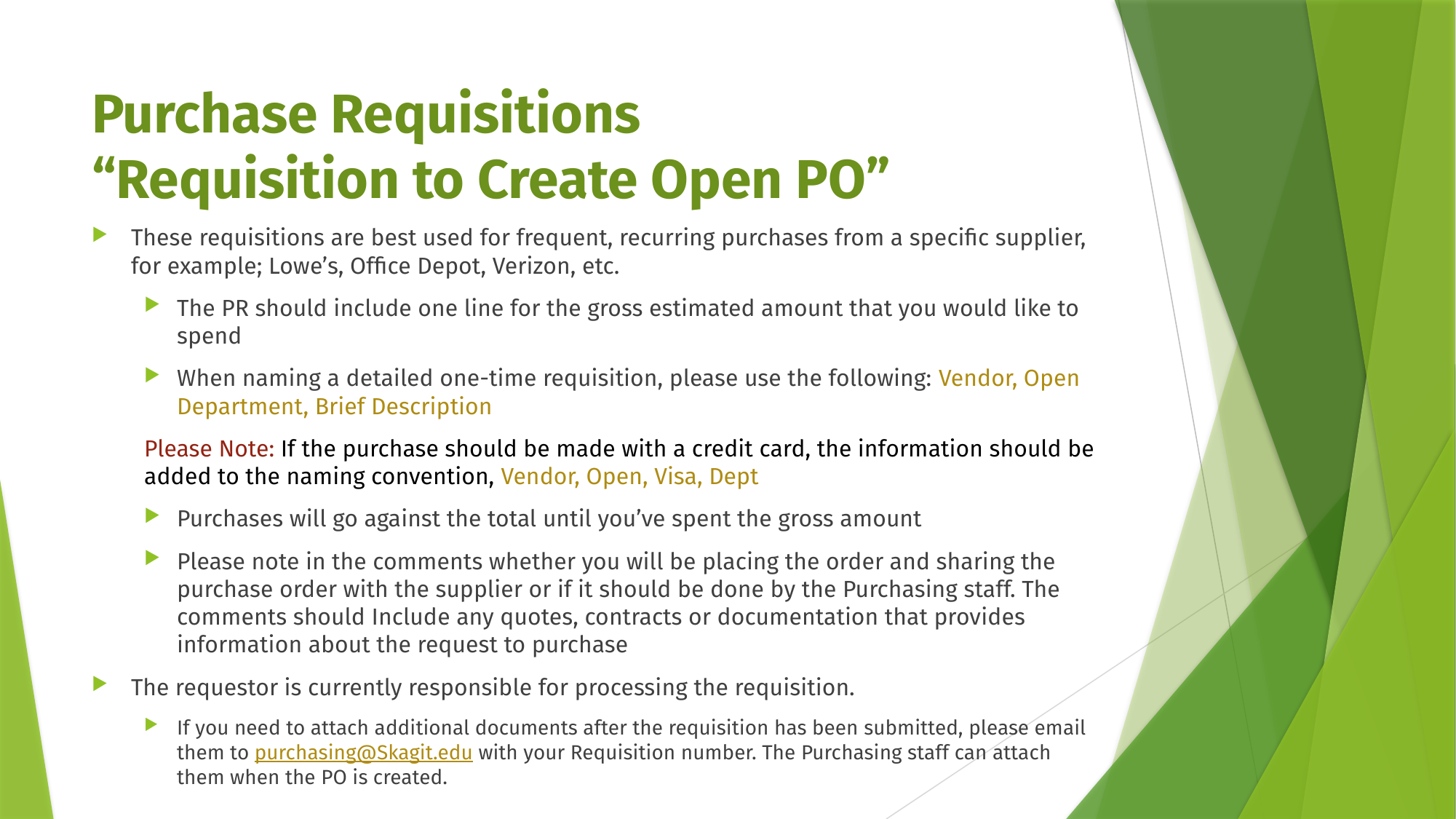

# Purchase Requisitions “Requisition to Create Open PO”
These requisitions are best used for frequent, recurring purchases from a specific supplier, for example; Lowe’s, Office Depot, Verizon, etc.
The PR should include one line for the gross estimated amount that you would like to spend
When naming a detailed one-time requisition, please use the following: Vendor, Open Department, Brief Description
Please Note: If the purchase should be made with a credit card, the information should be added to the naming convention, Vendor, Open, Visa, Dept
Purchases will go against the total until you’ve spent the gross amount
Please note in the comments whether you will be placing the order and sharing the purchase order with the supplier or if it should be done by the Purchasing staff. The comments should Include any quotes, contracts or documentation that provides information about the request to purchase
The requestor is currently responsible for processing the requisition.
If you need to attach additional documents after the requisition has been submitted, please email them to purchasing@Skagit.edu with your Requisition number. The Purchasing staff can attach them when the PO is created.